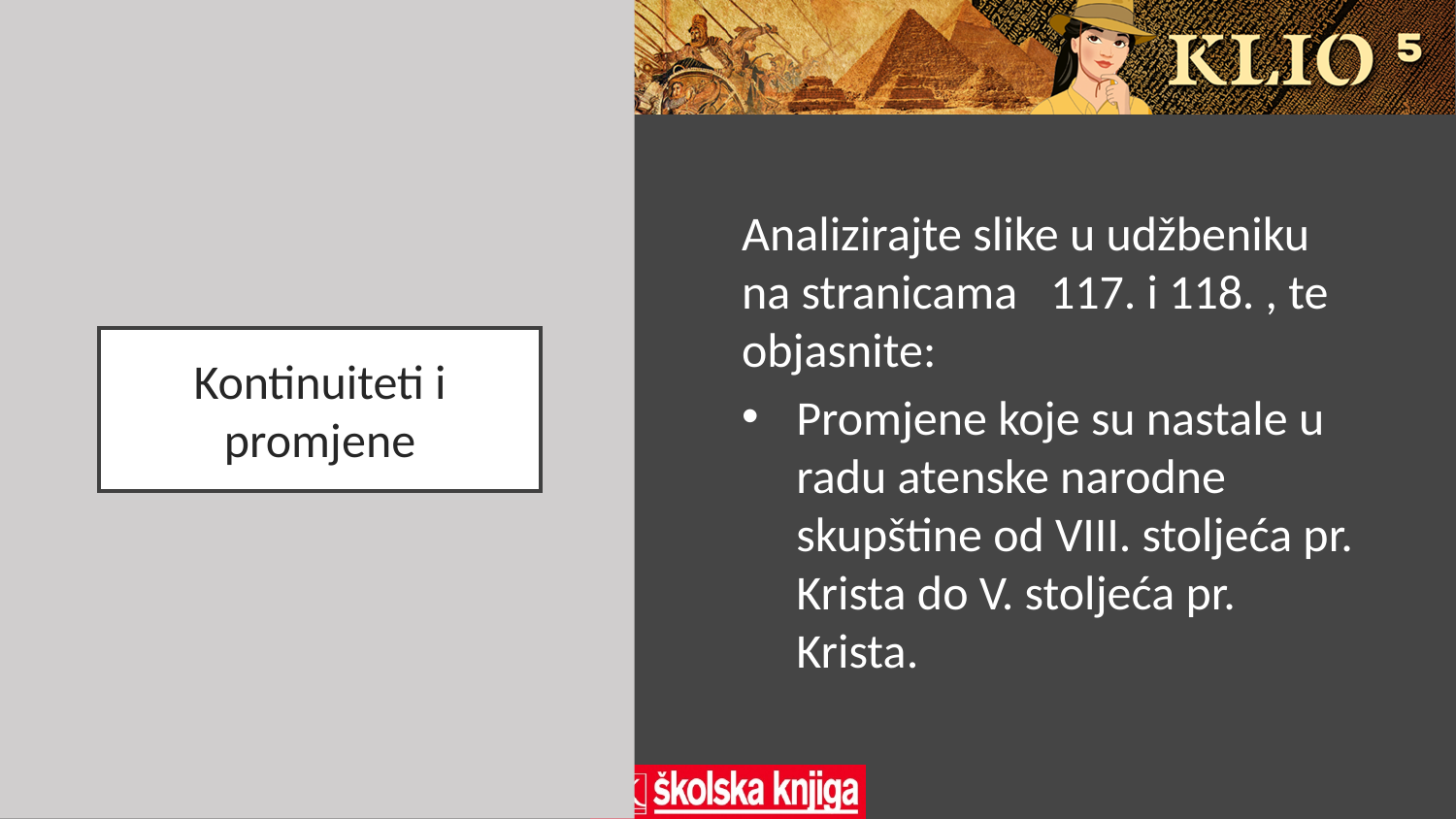

Analizirajte slike u udžbeniku  na stranicama   117. i 118. , te objasnite:
Promjene koje su nastale u radu atenske narodne skupštine od VIII. stoljeća pr. Krista do V. stoljeća pr. Krista.

# Kontinuiteti i promjene